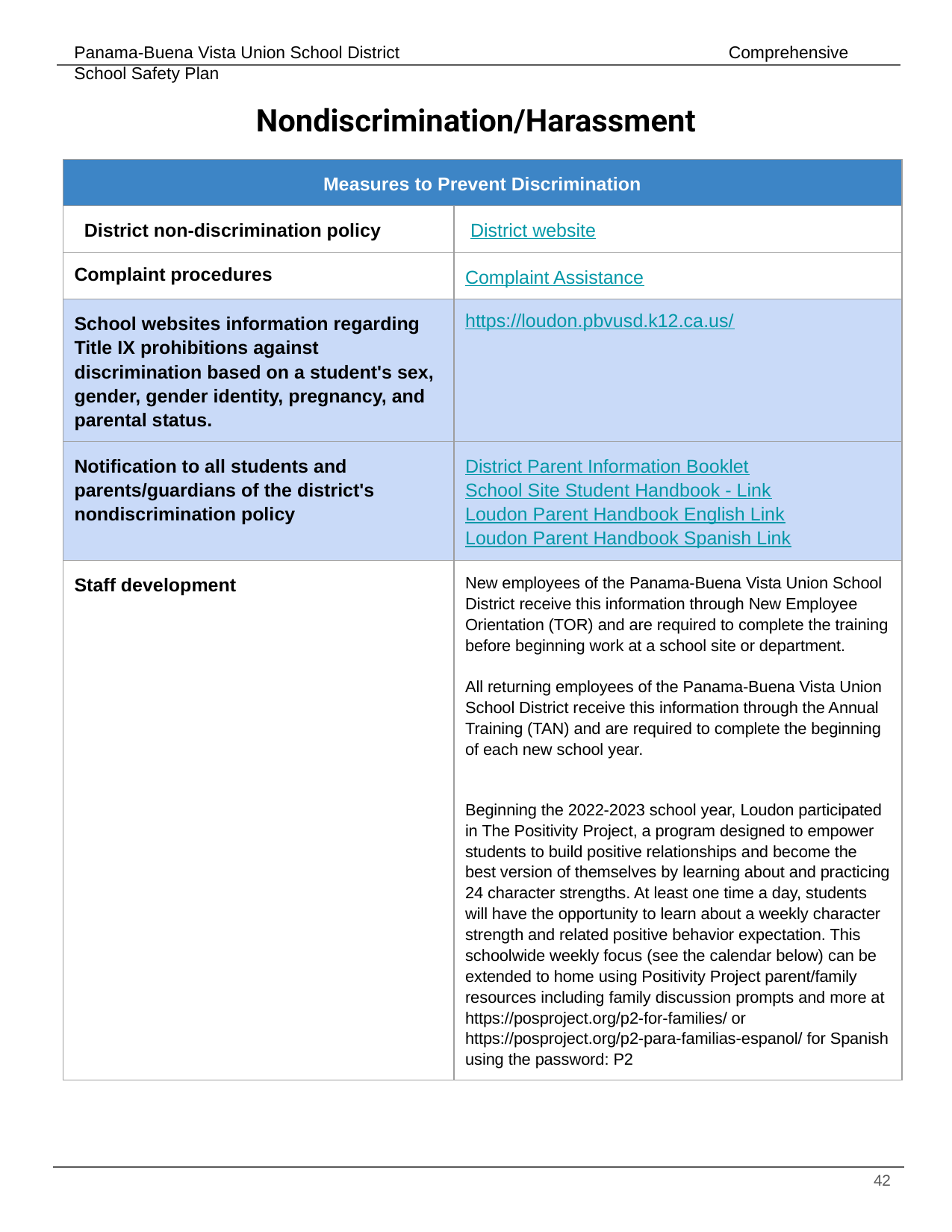

# Nondiscrimination/Harassment
| Measures to Prevent Discrimination |  |
| --- | --- |
| District non-discrimination policy | District website |
| Complaint procedures | Complaint Assistance |
| School websites information regarding Title IX prohibitions against discrimination based on a student's sex, gender, gender identity, pregnancy, and parental status. | https://loudon.pbvusd.k12.ca.us/ |
| Notification to all students and parents/guardians of the district's nondiscrimination policy | District Parent Information Booklet School Site Student Handbook - Link Loudon Parent Handbook English Link Loudon Parent Handbook Spanish Link |
| Staff development | New employees of the Panama-Buena Vista Union School District receive this information through New Employee Orientation (TOR) and are required to complete the training before beginning work at a school site or department. All returning employees of the Panama-Buena Vista Union School District receive this information through the Annual Training (TAN) and are required to complete the beginning of each new school year. Beginning the 2022-2023 school year, Loudon participated in The Positivity Project, a program designed to empower students to build positive relationships and become the best version of themselves by learning about and practicing 24 character strengths. At least one time a day, students will have the opportunity to learn about a weekly character strength and related positive behavior expectation. This schoolwide weekly focus (see the calendar below) can be extended to home using Positivity Project parent/family resources including family discussion prompts and more at https://posproject.org/p2-for-families/ or https://posproject.org/p2-para-familias-espanol/ for Spanish using the password: P2 |
42